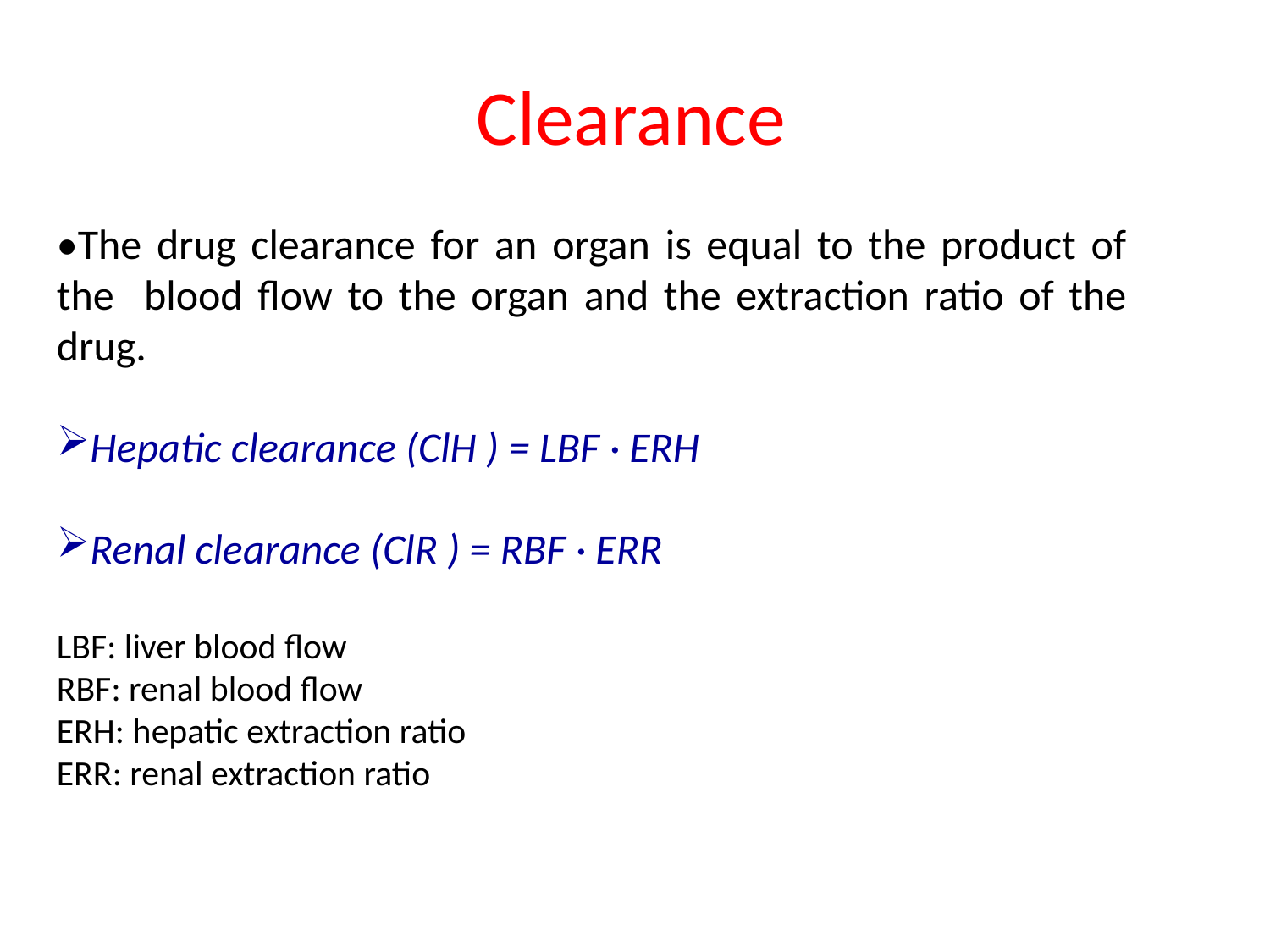

# Clearance

•The drug clearance for an organ is equal to the product of the  blood flow to the organ and the extraction ratio of the drug.

Hepatic clearance (ClH ) = LBF · ERH

Renal clearance (ClR ) = RBF · ERR

LBF: liver blood flow
RBF: renal blood flow
ERH: hepatic extraction ratio
ERR: renal extraction ratio